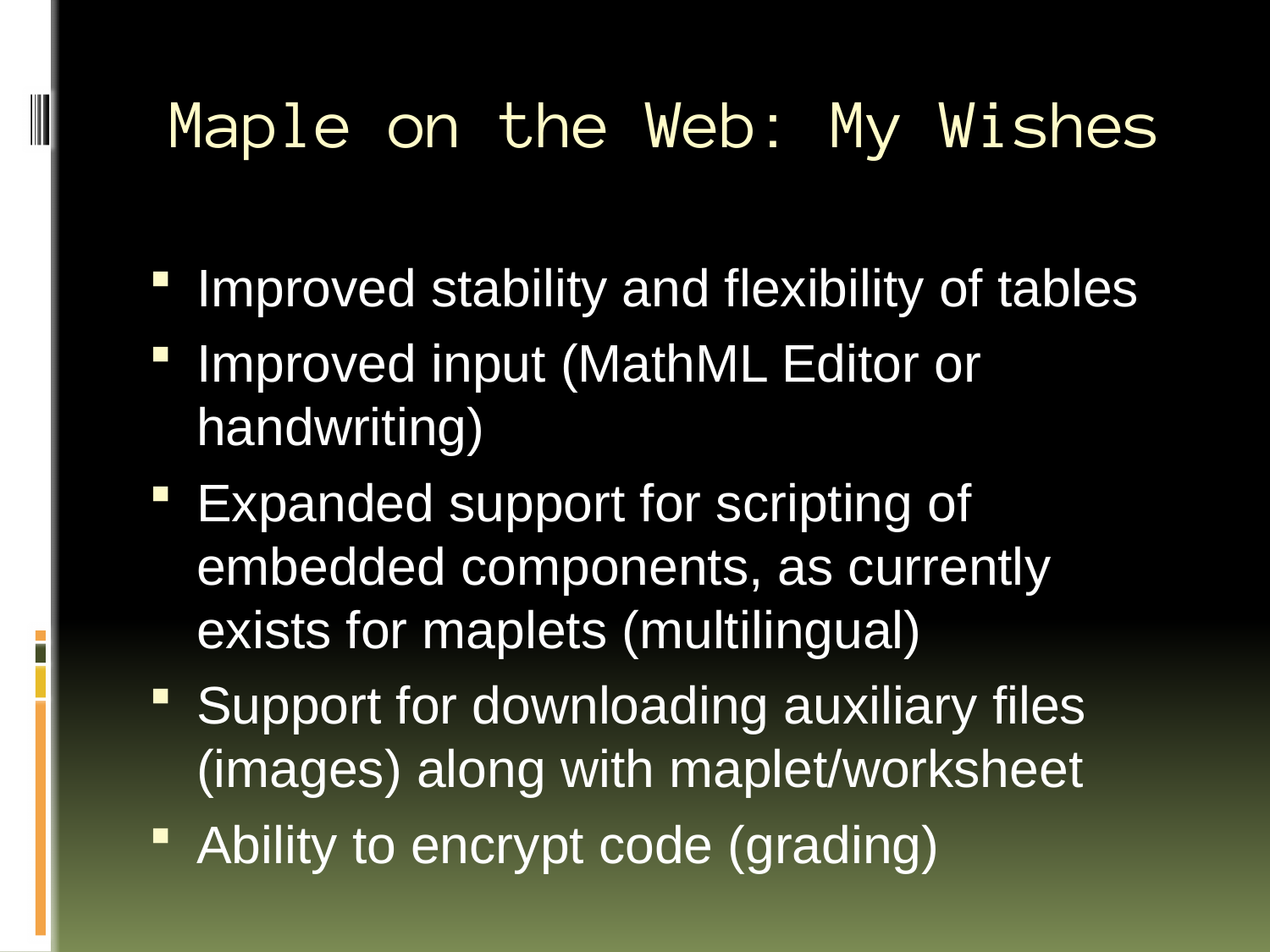

# Maple on the Web: My Wishes
Improved stability and flexibility of tables
Improved input (MathML Editor or handwriting)
Expanded support for scripting of embedded components, as currently exists for maplets (multilingual)
Support for downloading auxiliary files (images) along with maplet/worksheet
Ability to encrypt code (grading)